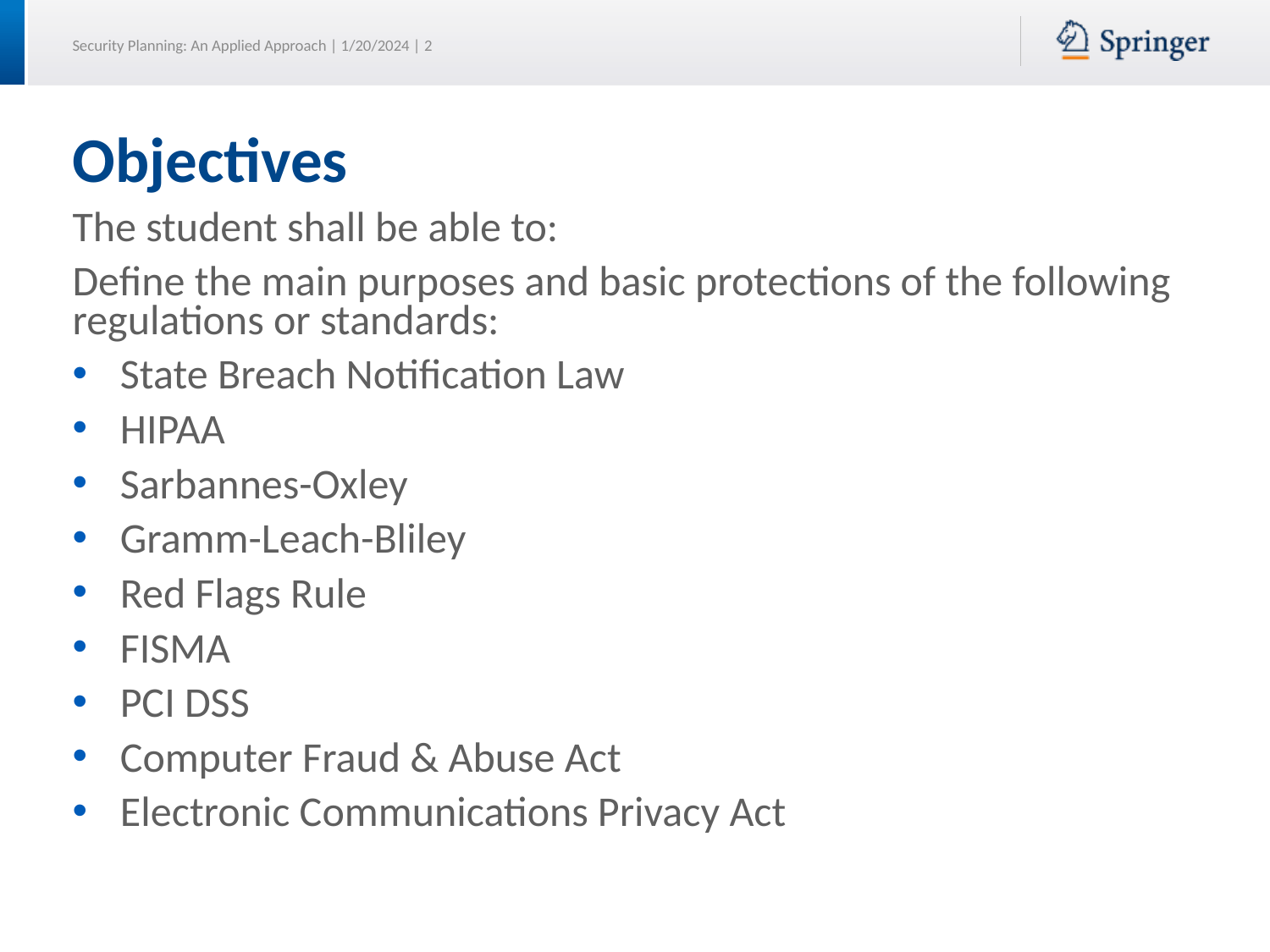

# Objectives
The student shall be able to:
Define the main purposes and basic protections of the following regulations or standards:
State Breach Notification Law
HIPAA
Sarbannes-Oxley
Gramm-Leach-Bliley
Red Flags Rule
FISMA
PCI DSS
Computer Fraud & Abuse Act
Electronic Communications Privacy Act